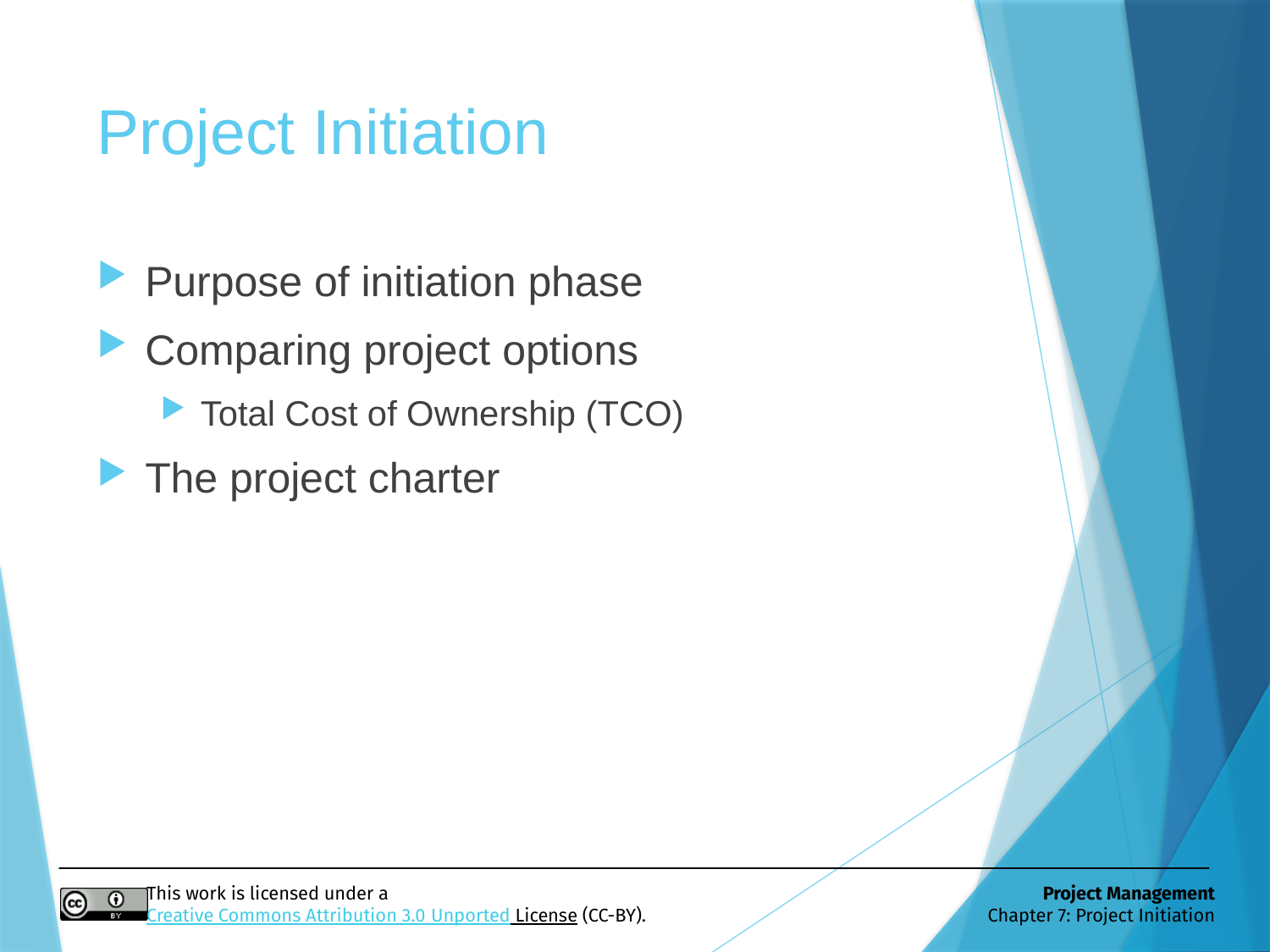

# Project Initiation
Purpose of initiation phase
Comparing project options
Total Cost of Ownership (TCO)
The project charter